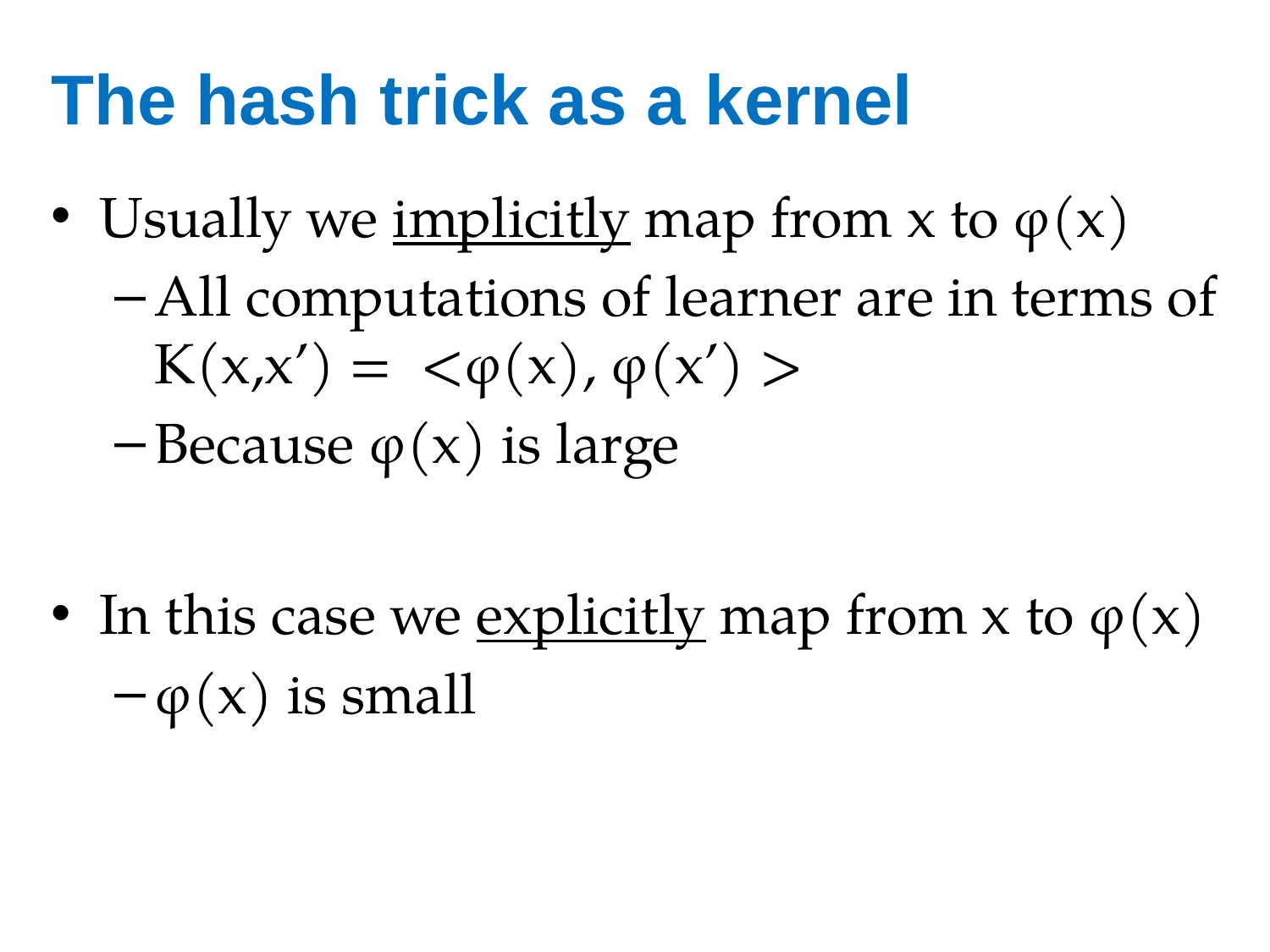

# The hash trick as a kernel
Usually we implicitly map from x to φ(x)
All computations of learner are in terms of K(x,x’) =  <φ(x), φ(x’) >
Because φ(x) is large

In this case we explicitly map from x to φ(x)
φ(x) is small